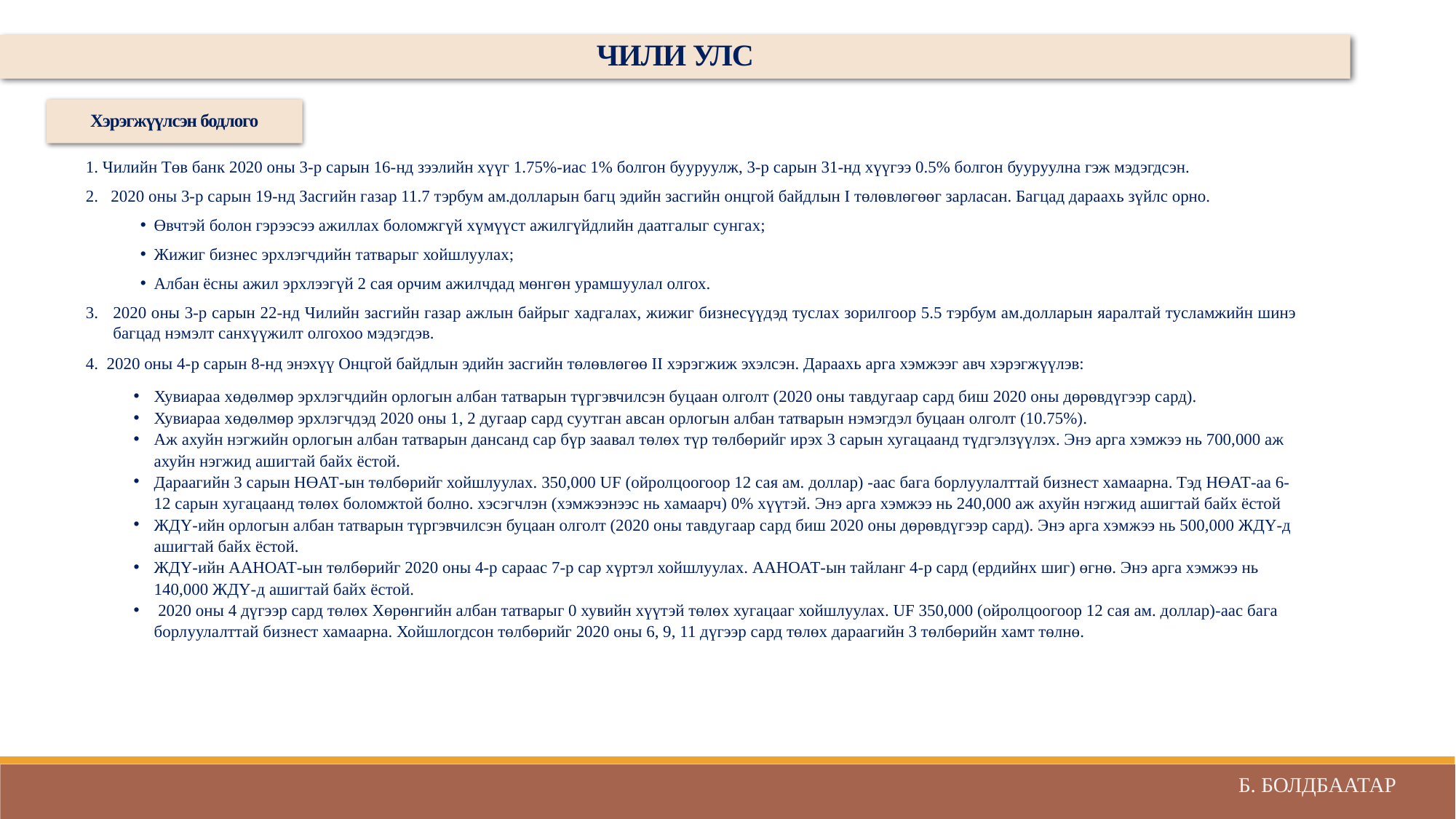

ЧИЛИ УЛС
Хэрэгжүүлсэн бодлого
1. Чилийн Төв банк 2020 оны 3-р сарын 16-нд зээлийн хүүг 1.75%-иас 1% болгон бууруулж, 3-р сарын 31-нд хүүгээ 0.5% болгон бууруулна гэж мэдэгдсэн.
2.   2020 оны 3-р сарын 19-нд Засгийн газар 11.7 тэрбум ам.долларын багц эдийн засгийн онцгой байдлын I төлөвлөгөөг зарласан. Багцад дараахь зүйлс орно.
Өвчтэй болон гэрээсээ ажиллах боломжгүй хүмүүст ажилгүйдлийн даатгалыг сунгах;
Жижиг бизнес эрхлэгчдийн татварыг хойшлуулах;
Албан ёсны ажил эрхлээгүй 2 сая орчим ажилчдад мөнгөн урамшуулал олгох.
2020 оны 3-р сарын 22-нд Чилийн засгийн газар ажлын байрыг хадгалах, жижиг бизнесүүдэд туслах зорилгоор 5.5 тэрбум ам.долларын яаралтай тусламжийн шинэ багцад нэмэлт санхүүжилт олгохоо мэдэгдэв.
4.  2020 оны 4-р сарын 8-нд энэхүү Онцгой байдлын эдийн засгийн төлөвлөгөө II хэрэгжиж эхэлсэн. Дараахь арга хэмжээг авч хэрэгжүүлэв:
Хувиараа хөдөлмөр эрхлэгчдийн орлогын албан татварын түргэвчилсэн буцаан олголт (2020 оны тавдугаар сард биш 2020 оны дөрөвдүгээр сард).
Хувиараа хөдөлмөр эрхлэгчдэд 2020 оны 1, 2 дугаар сард суутган авсан орлогын албан татварын нэмэгдэл буцаан олголт (10.75%).
Аж ахуйн нэгжийн орлогын албан татварын дансанд сар бүр заавал төлөх түр төлбөрийг ирэх 3 сарын хугацаанд түдгэлзүүлэх. Энэ арга хэмжээ нь 700,000 аж ахуйн нэгжид ашигтай байх ёстой.
Дараагийн 3 сарын НӨАТ-ын төлбөрийг хойшлуулах. 350,000 UF (ойролцоогоор 12 сая ам. доллар) -аас бага борлуулалттай бизнест хамаарна. Тэд НӨАТ-аа 6-12 сарын хугацаанд төлөх боломжтой болно. хэсэгчлэн (хэмжээнээс нь хамаарч) 0% хүүтэй. Энэ арга хэмжээ нь 240,000 аж ахуйн нэгжид ашигтай байх ёстой
ЖДҮ-ийн орлогын албан татварын түргэвчилсэн буцаан олголт (2020 оны тавдугаар сард биш 2020 оны дөрөвдүгээр сард). Энэ арга хэмжээ нь 500,000 ЖДҮ-д ашигтай байх ёстой.
ЖДҮ-ийн ААНОАТ-ын төлбөрийг 2020 оны 4-р сараас 7-р сар хүртэл хойшлуулах. ААНОАТ-ын тайланг 4-р сард (ердийнх шиг) өгнө. Энэ арга хэмжээ нь 140,000 ЖДҮ-д ашигтай байх ёстой.
 2020 оны 4 дүгээр сард төлөх Хөрөнгийн албан татварыг 0 хувийн хүүтэй төлөх хугацааг хойшлуулах. UF 350,000 (ойролцоогоор 12 сая ам. доллар)-аас бага борлуулалттай бизнест хамаарна. Хойшлогдсон төлбөрийг 2020 оны 6, 9, 11 дүгээр сард төлөх дараагийн 3 төлбөрийн хамт төлнө.
Б. БОЛДБААТАР